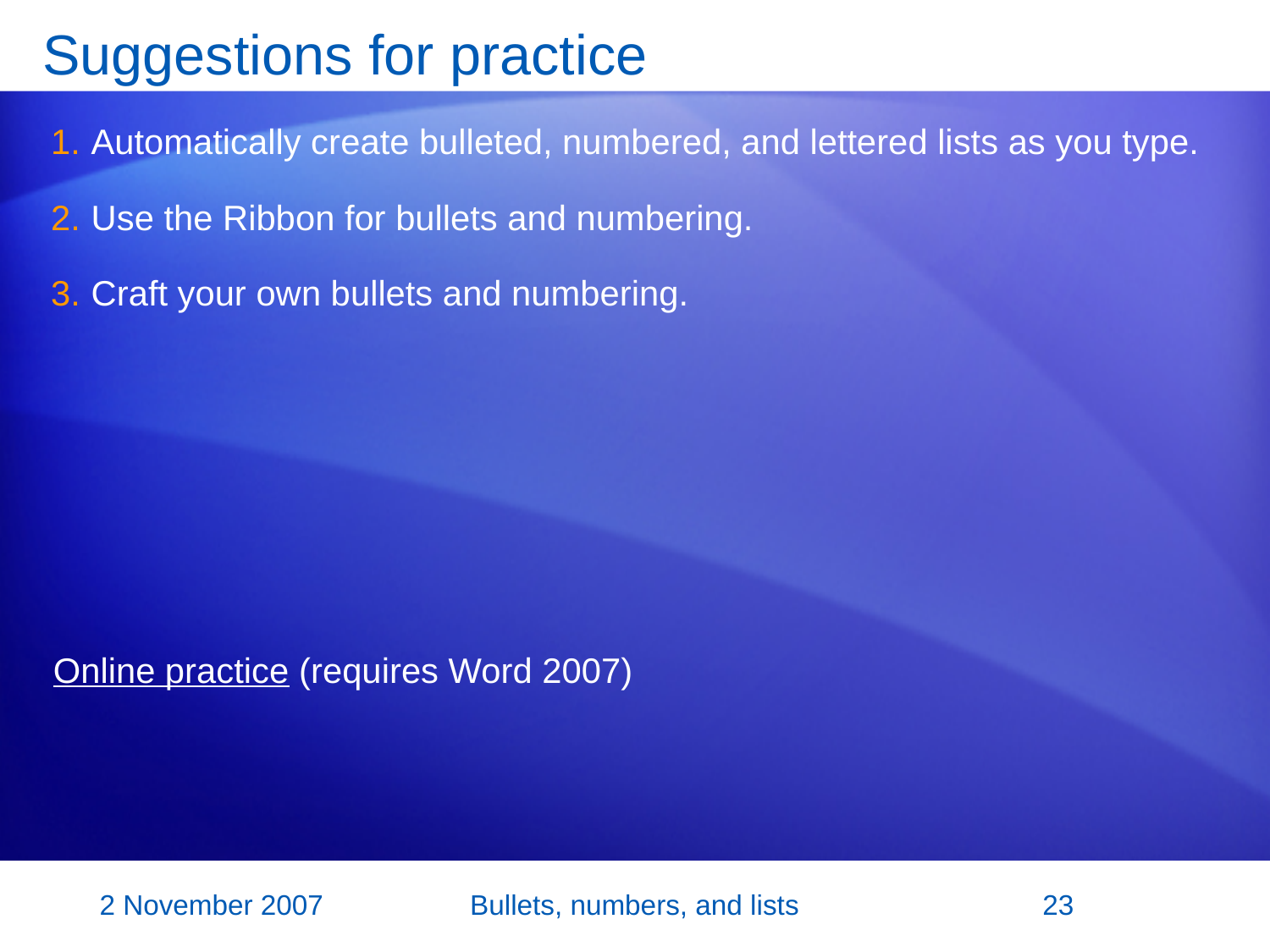

# Suggestions for practice
Automatically create bulleted, numbered, and lettered lists as you type.
Use the Ribbon for bullets and numbering.
Craft your own bullets and numbering.
Online practice (requires Word 2007)
2 November 2007
Bullets, numbers, and lists
23